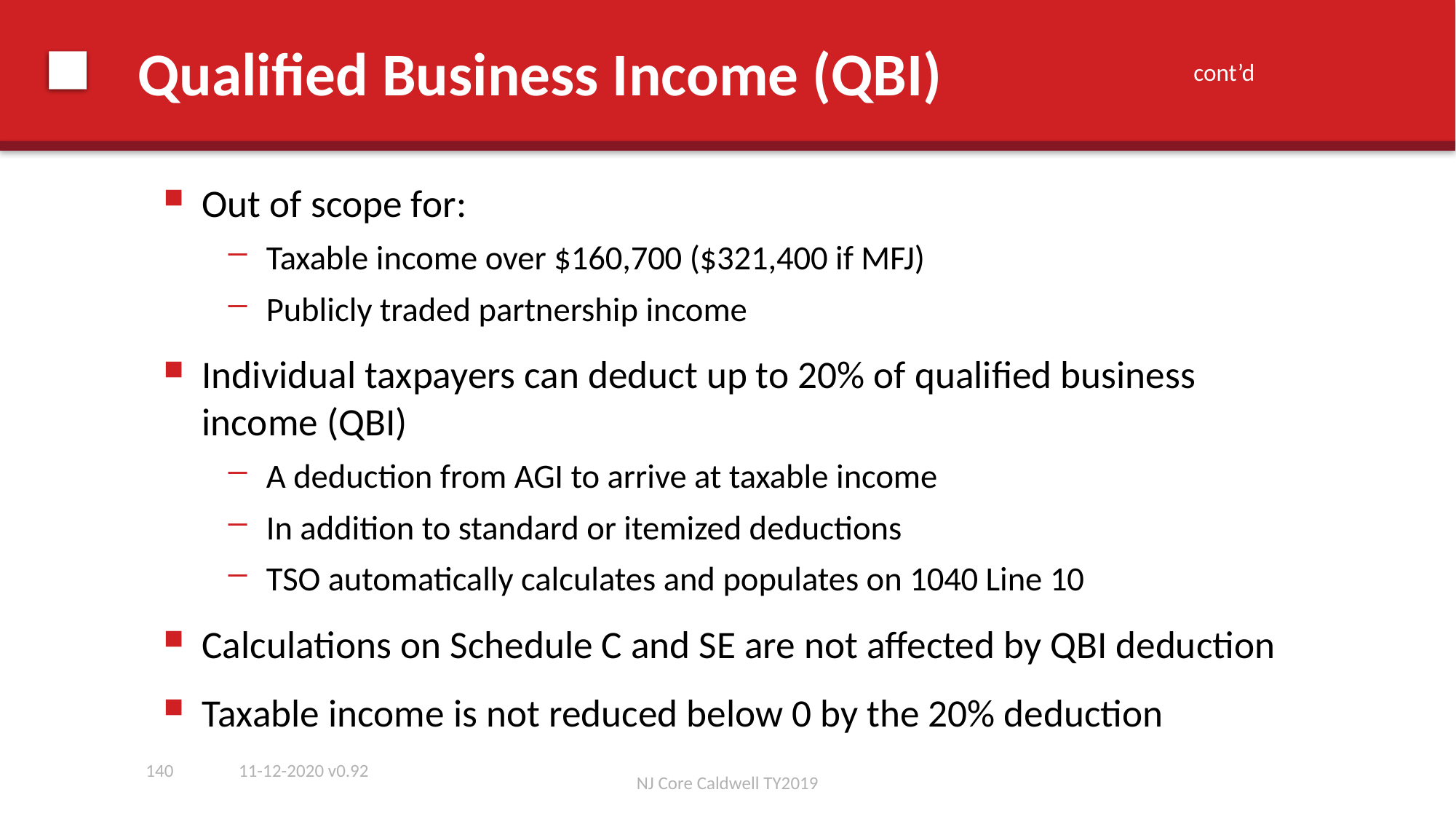

# Qualified Business Income (QBI)
cont’d
Out of scope for:
Taxable income over $160,700 ($321,400 if MFJ)
Publicly traded partnership income
Individual taxpayers can deduct up to 20% of qualified business income (QBI)
A deduction from AGI to arrive at taxable income
In addition to standard or itemized deductions
TSO automatically calculates and populates on 1040 Line 10
Calculations on Schedule C and SE are not affected by QBI deduction
Taxable income is not reduced below 0 by the 20% deduction

140
11-12-2020 v0.92
NJ Core Caldwell TY2019